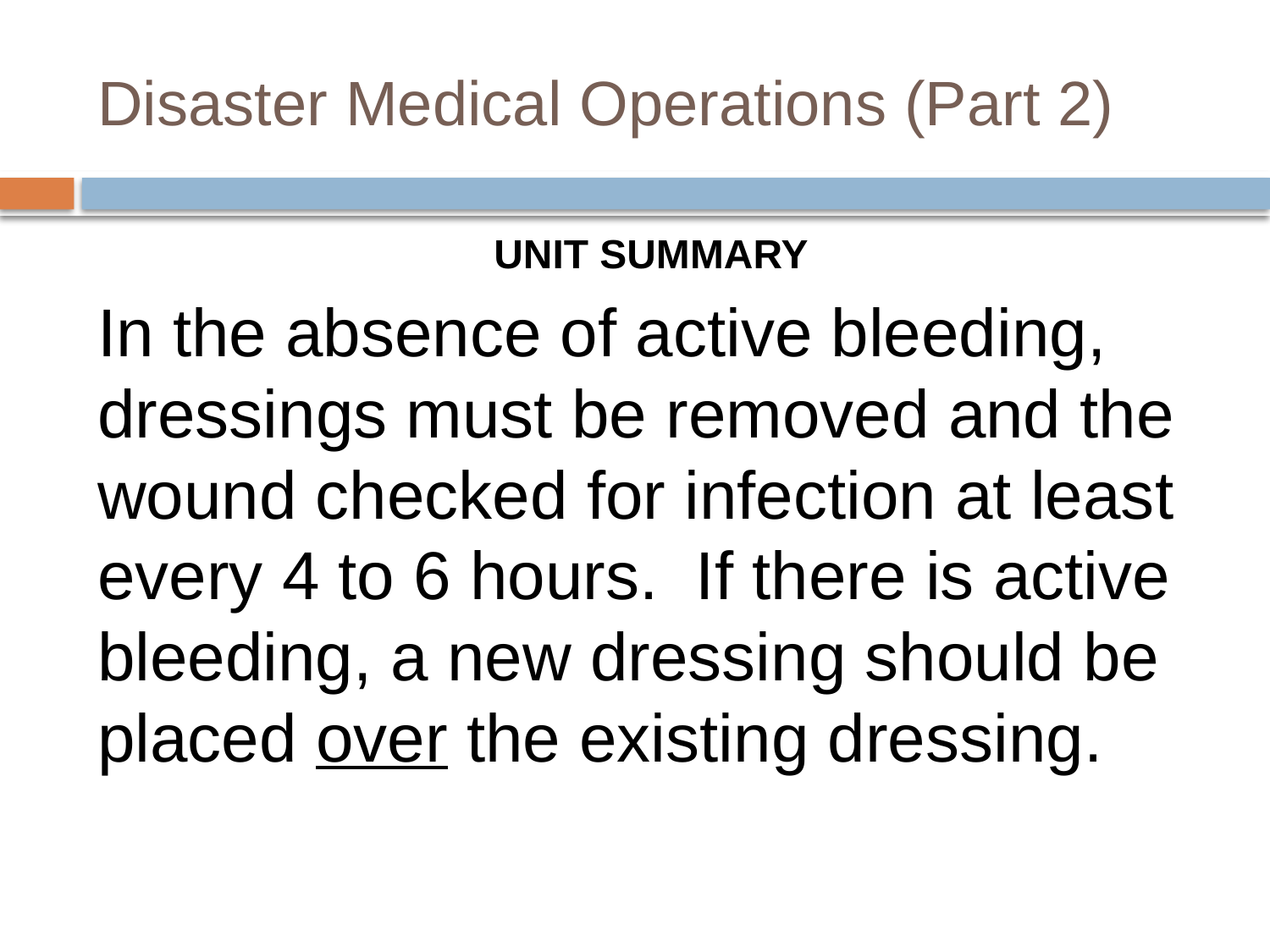

# Disaster Medical Operations (Part 2)
UNIT SUMMARY
In the absence of active bleeding, dressings must be removed and the wound checked for infection at least every 4 to 6 hours.  If there is active bleeding, a new dressing should be placed over the existing dressing.